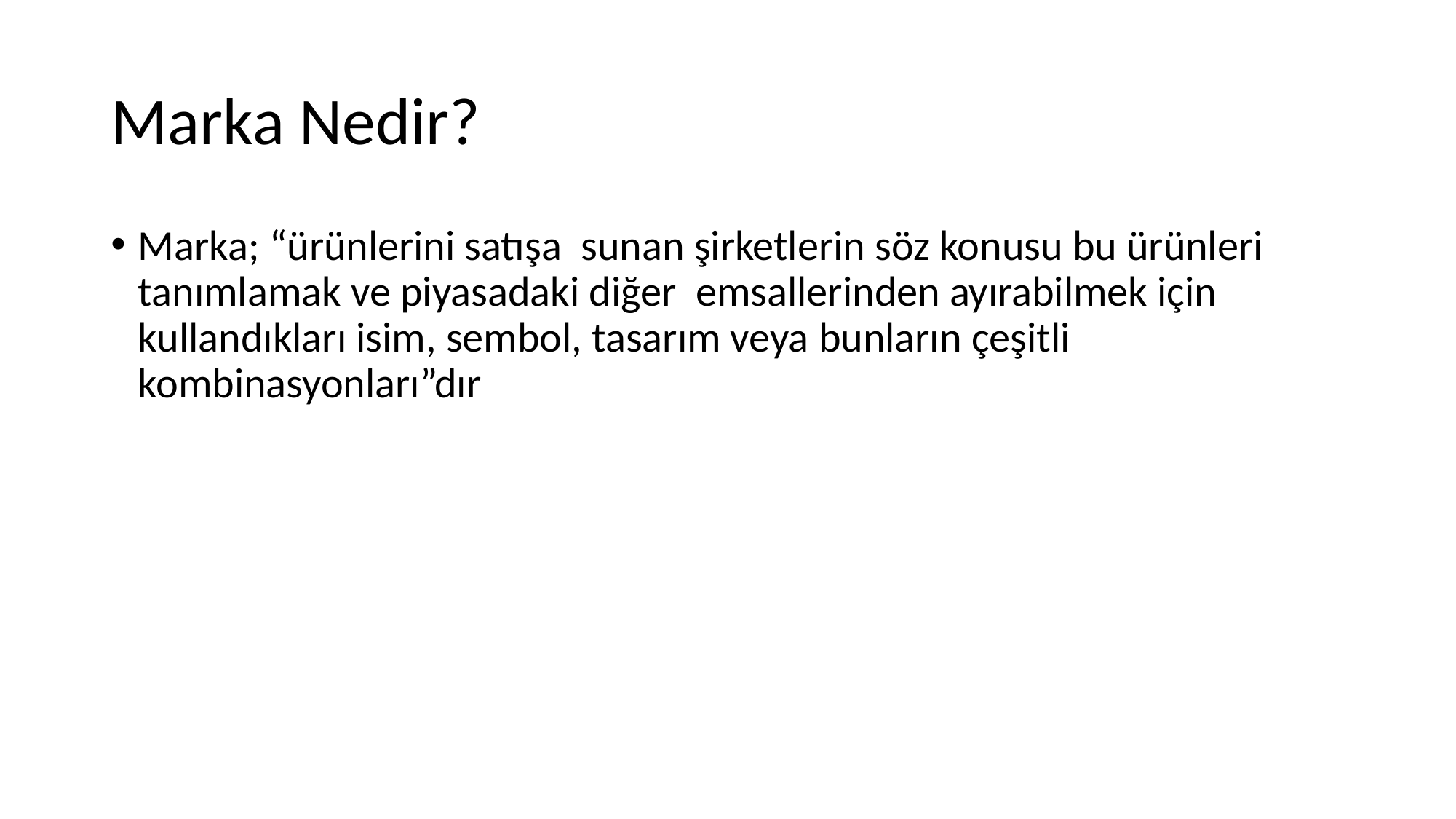

# Marka Nedir?
Marka; “ürünlerini satışa  sunan şirketlerin söz konusu bu ürünleri tanımlamak ve piyasadaki diğer  emsallerinden ayırabilmek için kullandıkları isim, sembol, tasarım veya bunların çeşitli kombinasyonları”dır